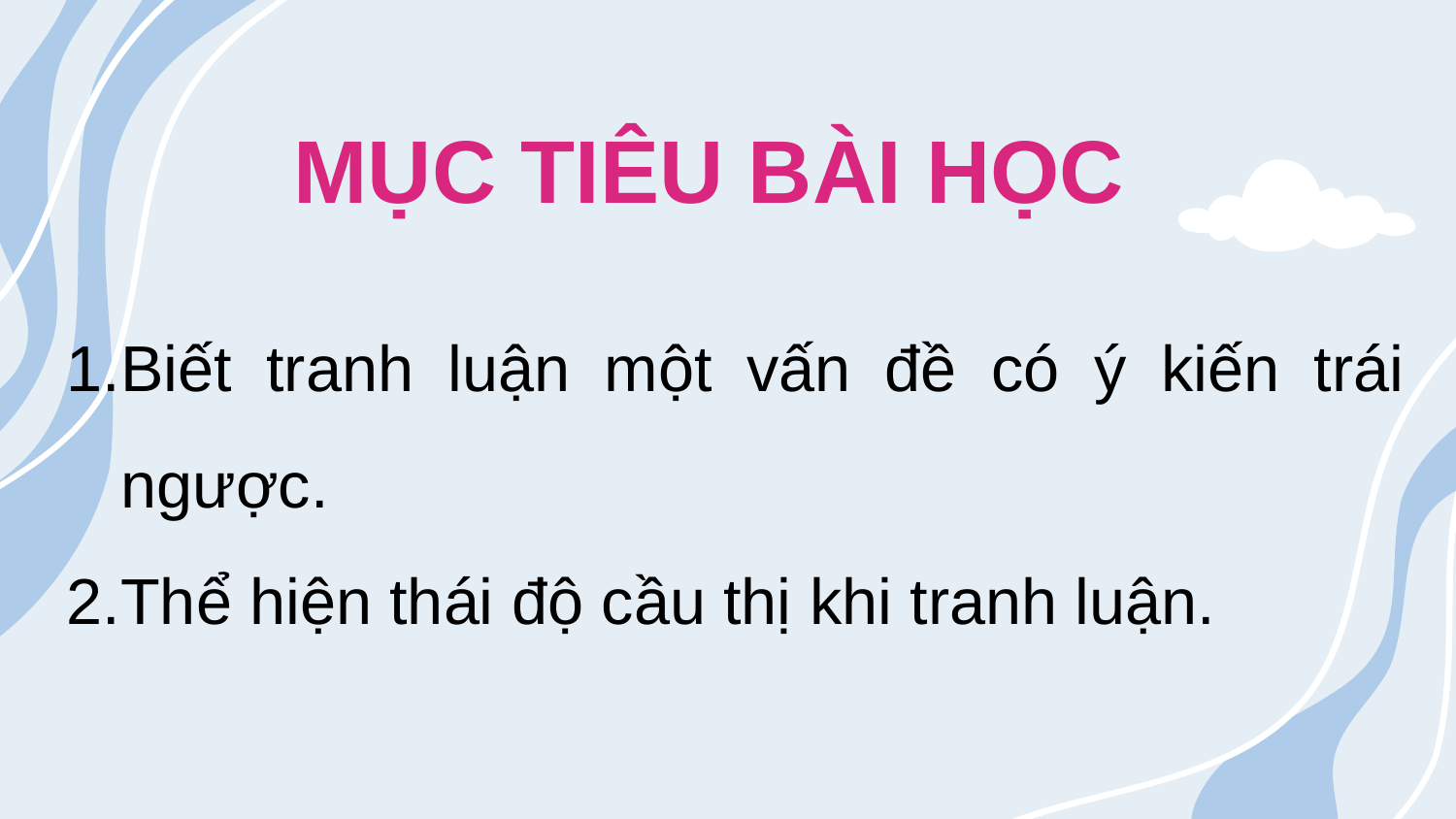

MỤC TIÊU BÀI HỌC

Biết tranh luận một vấn đề có ý kiến trái ngược.
Thể hiện thái độ cầu thị khi tranh luận.